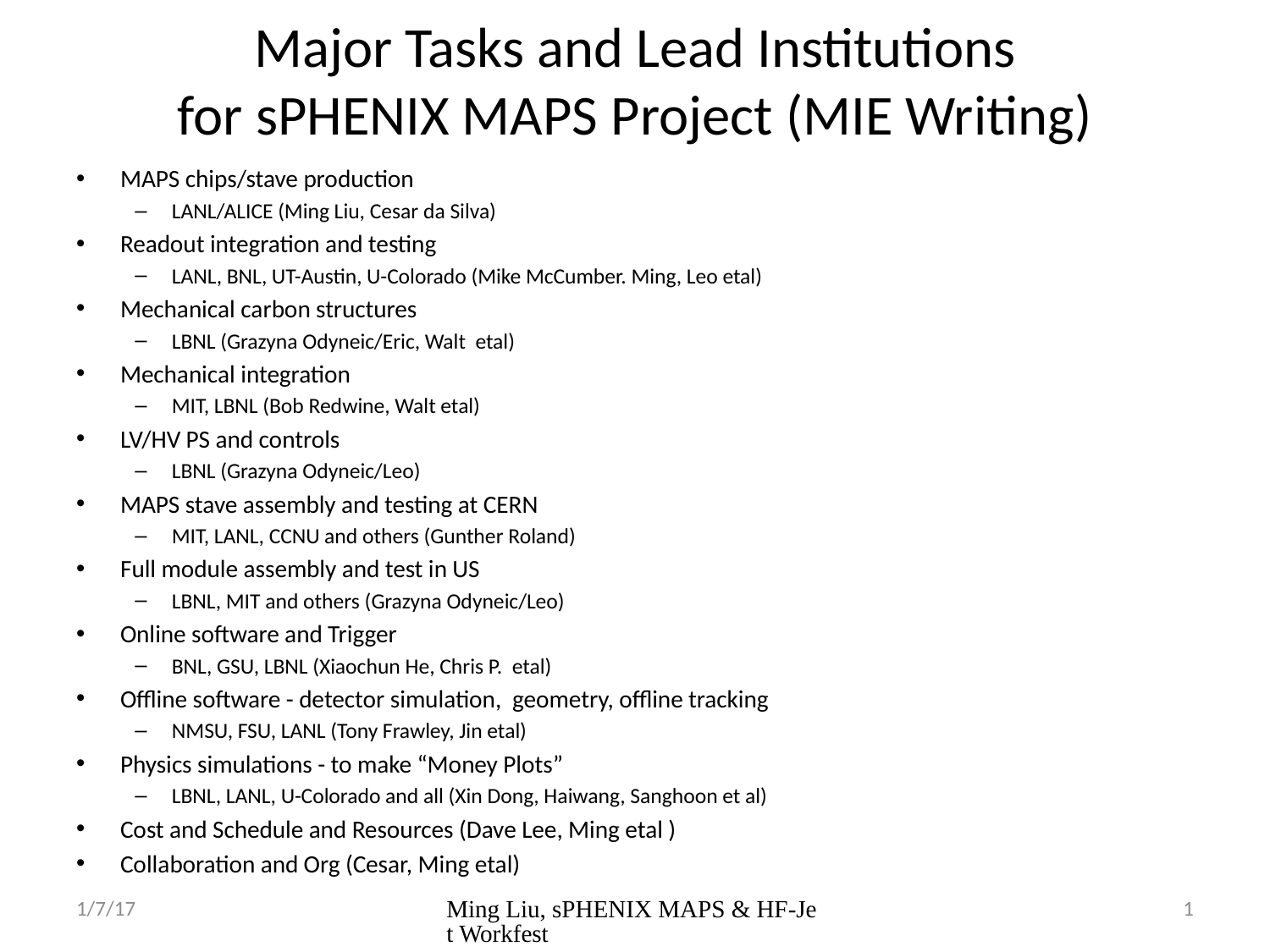

# Major Tasks and Lead Institutions for sPHENIX MAPS Project (MIE Writing)
MAPS chips/stave production
LANL/ALICE (Ming Liu, Cesar da Silva)
Readout integration and testing
LANL, BNL, UT-Austin, U-Colorado (Mike McCumber. Ming, Leo etal)
Mechanical carbon structures
LBNL (Grazyna Odyneic/Eric, Walt  etal)
Mechanical integration
MIT, LBNL (Bob Redwine, Walt etal)
LV/HV PS and controls
LBNL (Grazyna Odyneic/Leo)
MAPS stave assembly and testing at CERN
MIT, LANL, CCNU and others (Gunther Roland)
Full module assembly and test in US
LBNL, MIT and others (Grazyna Odyneic/Leo)
Online software and Trigger
BNL, GSU, LBNL (Xiaochun He, Chris P.  etal)
Offline software - detector simulation,  geometry, offline tracking
NMSU, FSU, LANL (Tony Frawley, Jin etal)
Physics simulations - to make “Money Plots”
LBNL, LANL, U-Colorado and all (Xin Dong, Haiwang, Sanghoon et al)
Cost and Schedule and Resources (Dave Lee, Ming etal )
Collaboration and Org (Cesar, Ming etal)
1/7/17
Ming Liu, sPHENIX MAPS & HF-Jet Workfest
1